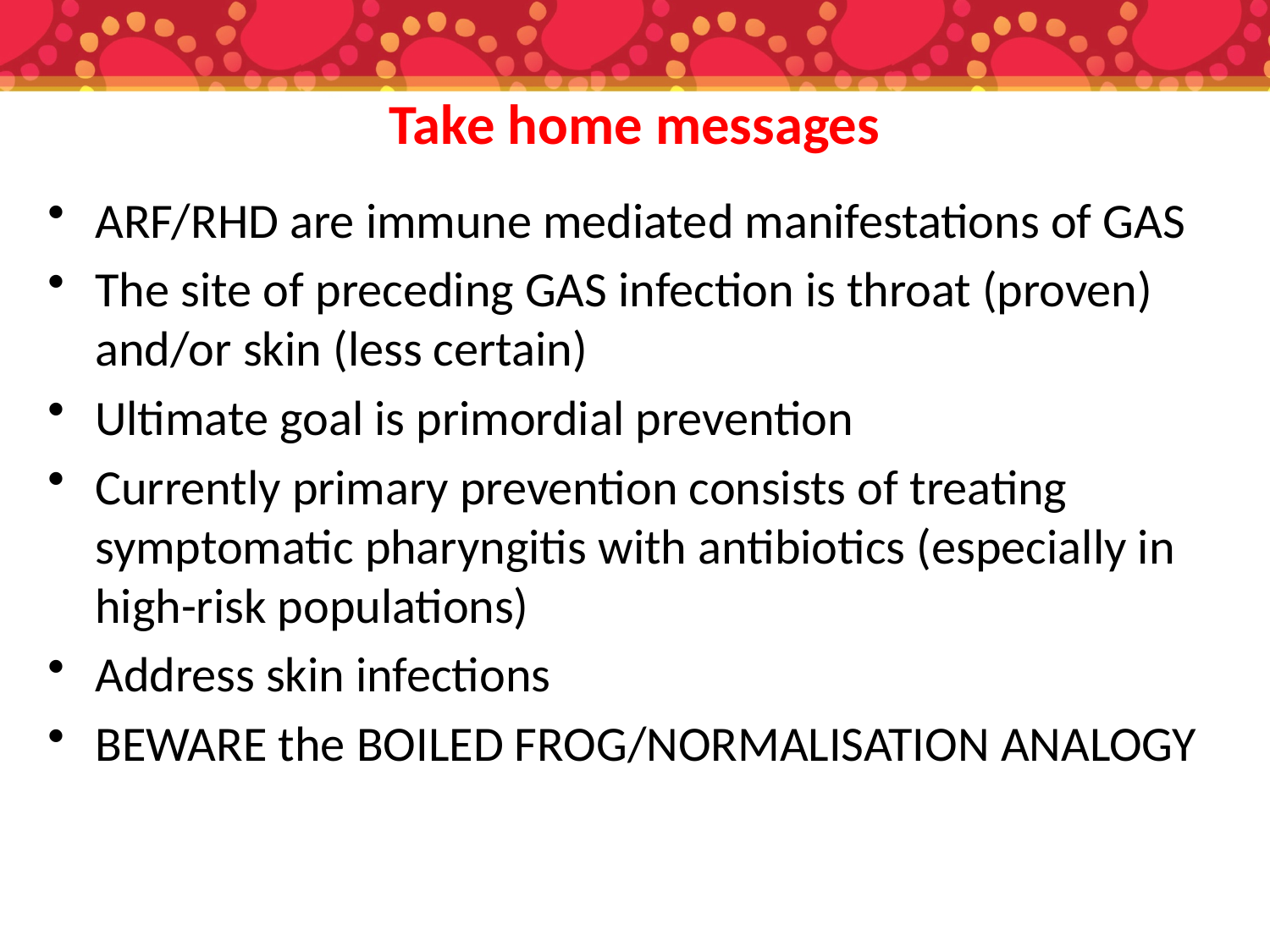

Take home messages
ARF/RHD are immune mediated manifestations of GAS
The site of preceding GAS infection is throat (proven) and/or skin (less certain)
Ultimate goal is primordial prevention
Currently primary prevention consists of treating symptomatic pharyngitis with antibiotics (especially in high-risk populations)
Address skin infections
BEWARE the BOILED FROG/NORMALISATION ANALOGY